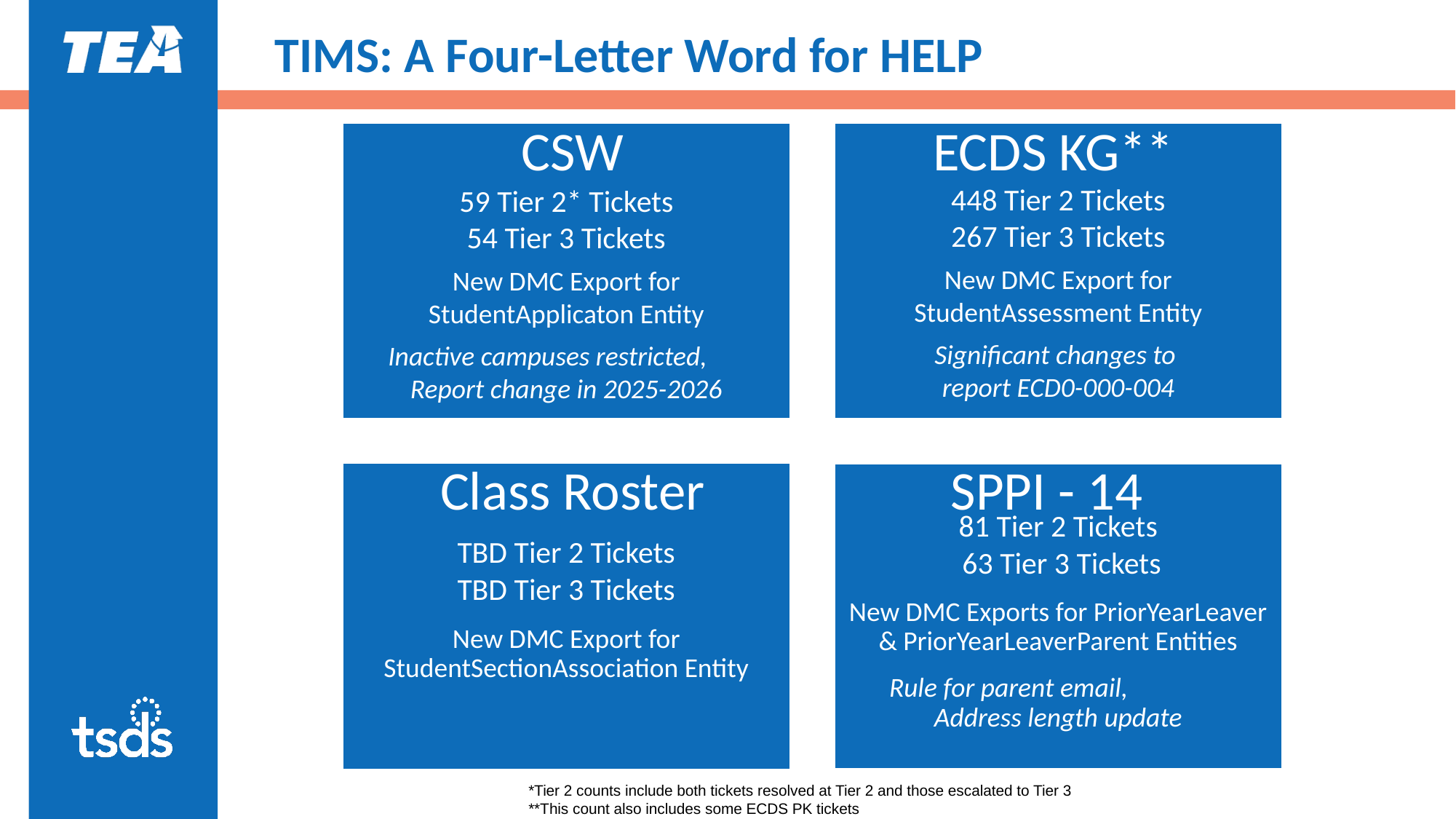

# TIMS: A Four-Letter Word for HELP
CSW
ECDS KG**

59 Tier 2* Tickets
54 Tier 3 Tickets

New DMC Export for StudentApplicaton Entity

Inactive campuses restricted,       Report change in 2025-2026

448 Tier 2 Tickets
267 Tier 3 Tickets

New DMC Export for StudentAssessment Entity

Significant changes to
report ECD0-000-004
TBD Tier 2 Tickets
TBD Tier 3 Tickets

New DMC Export for StudentSectionAssociation Entity

81 Tier 2 Tickets
 63 Tier 3 Tickets

New DMC Exports for PriorYearLeaver & PriorYearLeaverParent Entities

Rule for parent email,                 Address length update

Class Roster
SPPI - 14
*Tier 2 counts include both tickets resolved at Tier 2 and those escalated to Tier 3
**This count also includes some ECDS PK tickets